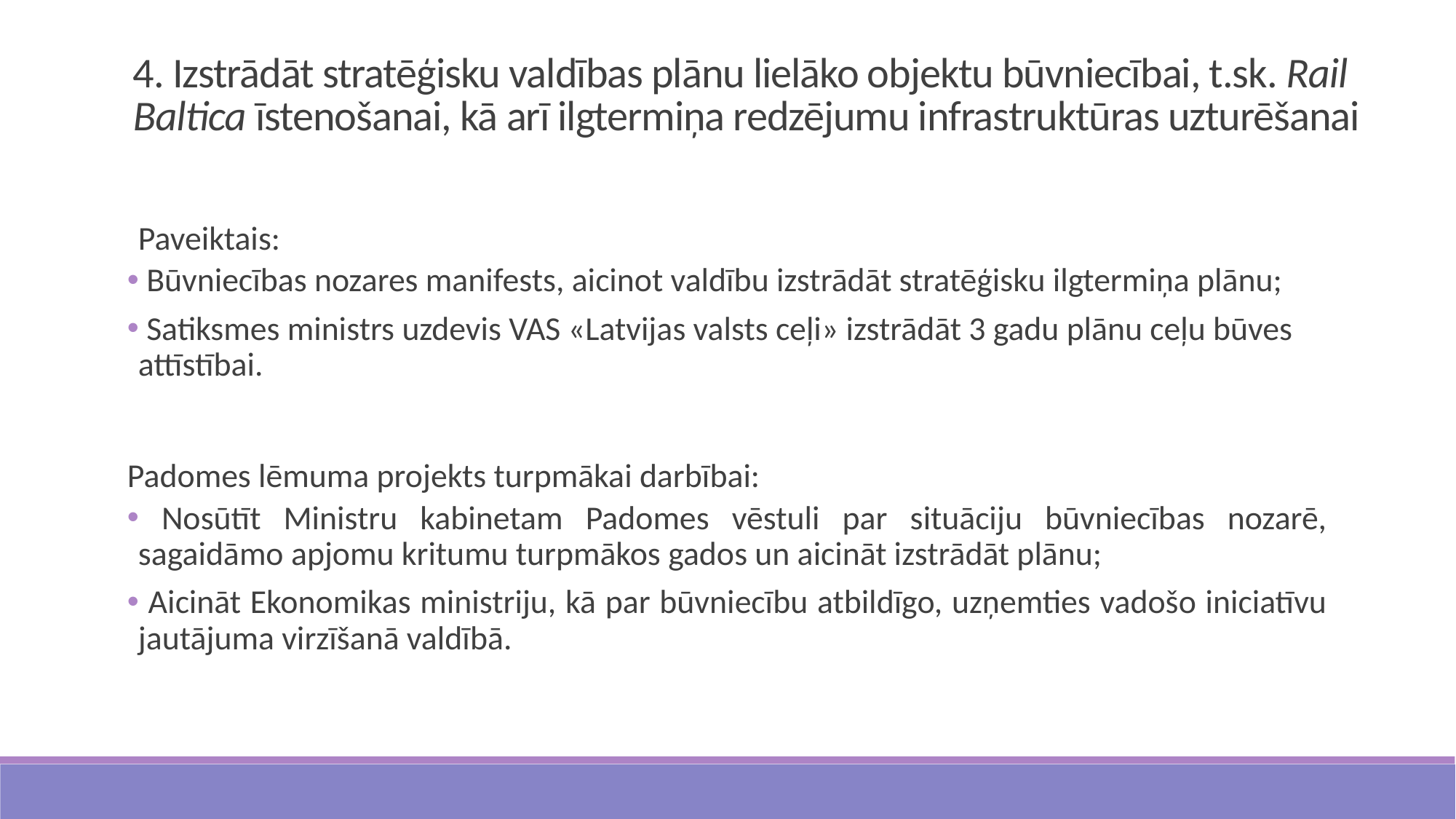

4. Izstrādāt stratēģisku valdības plānu lielāko objektu būvniecībai, t.sk. Rail Baltica īstenošanai, kā arī ilgtermiņa redzējumu infrastruktūras uzturēšanai
Paveiktais:
 Būvniecības nozares manifests, aicinot valdību izstrādāt stratēģisku ilgtermiņa plānu;
 Satiksmes ministrs uzdevis VAS «Latvijas valsts ceļi» izstrādāt 3 gadu plānu ceļu būves attīstībai.

Padomes lēmuma projekts turpmākai darbībai:
 Nosūtīt Ministru kabinetam Padomes vēstuli par situāciju būvniecības nozarē, sagaidāmo apjomu kritumu turpmākos gados un aicināt izstrādāt plānu;
 Aicināt Ekonomikas ministriju, kā par būvniecību atbildīgo, uzņemties vadošo iniciatīvu jautājuma virzīšanā valdībā.